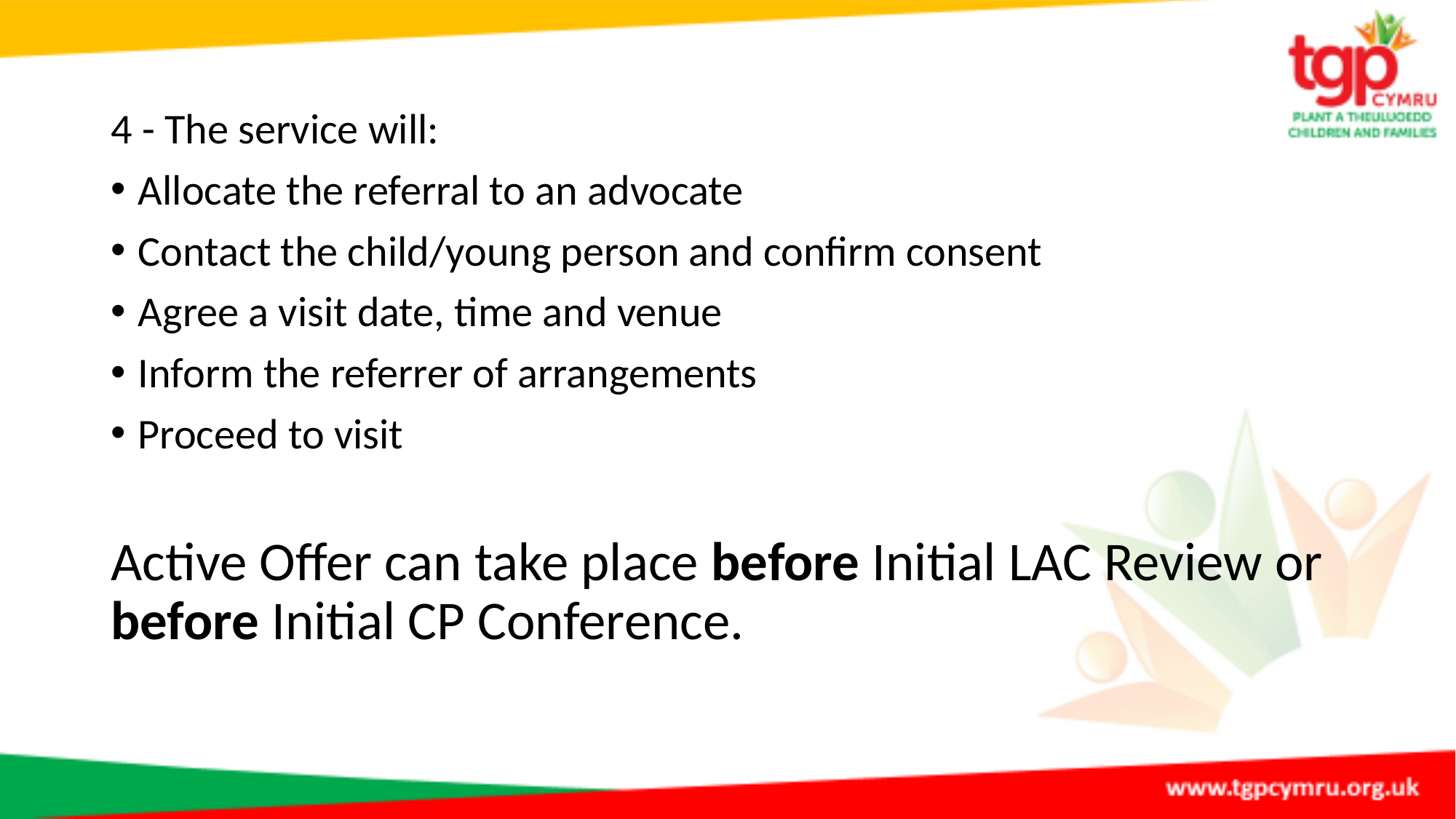

4 - The service will:
Allocate the referral to an advocate
Contact the child/young person and confirm consent
Agree a visit date, time and venue
Inform the referrer of arrangements
Proceed to visit

Active Offer can take place before Initial LAC Review or before Initial CP Conference.